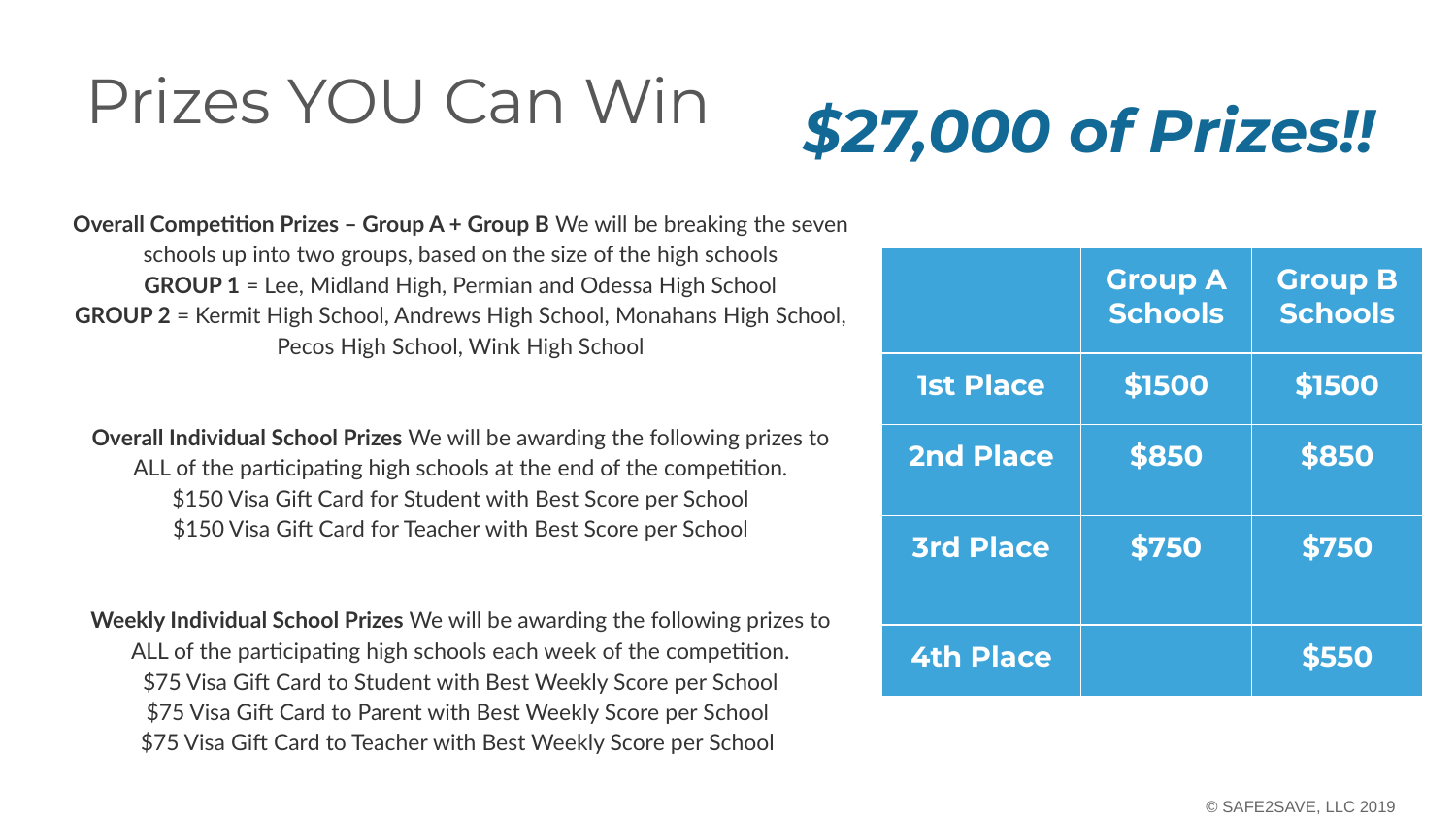

Prizes YOU Can Win
$27,000 of Prizes!!

Overall Competition Prizes – Group A + Group B We will be breaking the seven schools up into two groups, based on the size of the high schools
GROUP 1 = Lee, Midland High, Permian and Odessa High School
GROUP 2 = Kermit High School, Andrews High School, Monahans High School, Pecos High School, Wink High School
Overall Individual School Prizes We will be awarding the following prizes to ALL of the participating high schools at the end of the competition.
$150 Visa Gift Card for Student with Best Score per School
$150 Visa Gift Card for Teacher with Best Score per School
Weekly Individual School Prizes We will be awarding the following prizes to ALL of the participating high schools each week of the competition.
$75 Visa Gift Card to Student with Best Weekly Score per School
$75 Visa Gift Card to Parent with Best Weekly Score per School
$75 Visa Gift Card to Teacher with Best Weekly Score per School

|  | Group A Schools | Group B Schools |
| --- | --- | --- |
| 1st Place | $1500 | $1500 |
| 2nd Place | $850 | $850 |
| 3rd Place | $750 | $750 |
| 4th Place |  | $550 |